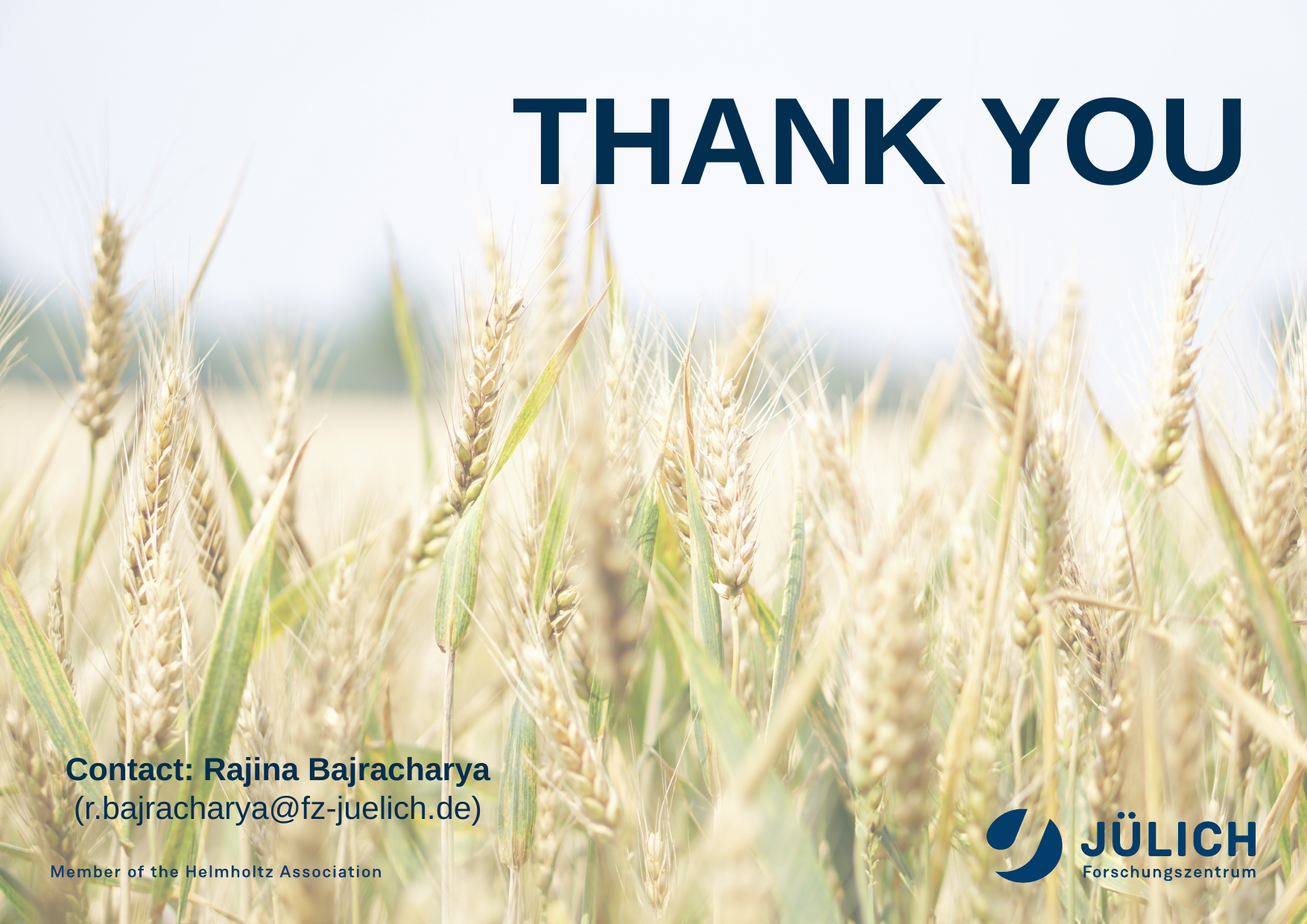

# Thank you
Contact: Rajina Bajracharya (r.bajracharya@fz-juelich.de)